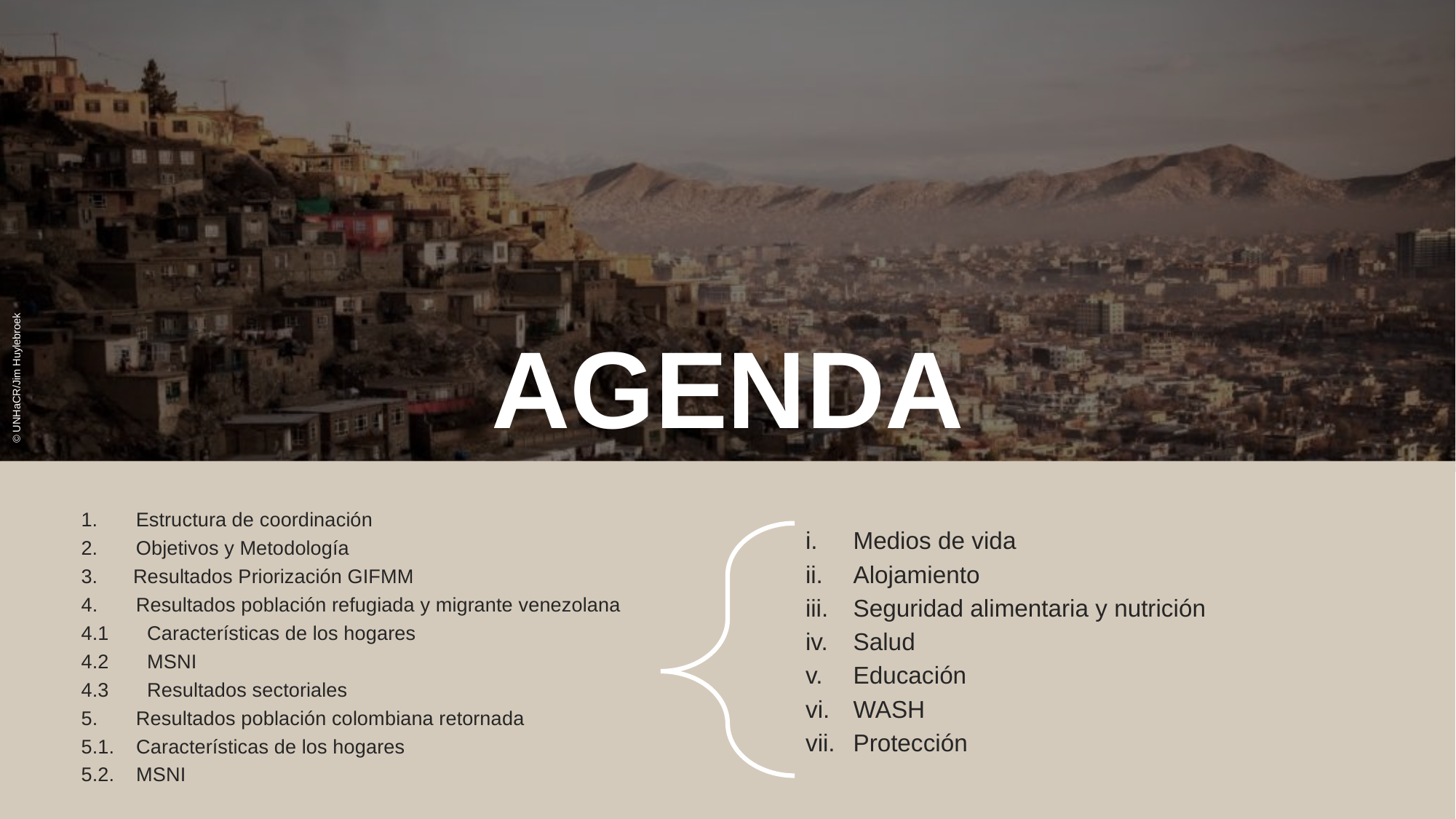

# AGENDA
Estructura de coordinación
Objetivos y Metodología
  Resultados Priorización GIFMM
4.       Resultados población refugiada y migrante venezolana
4.1       Características de los hogares
4.2       MSNI
4.3       Resultados sectoriales
5.       Resultados población colombiana retornada
5.1.    Características de los hogares
5.2.    MSNI

Medios de vida
Alojamiento
Seguridad alimentaria y nutrición
Salud
Educación
WASH
Protección